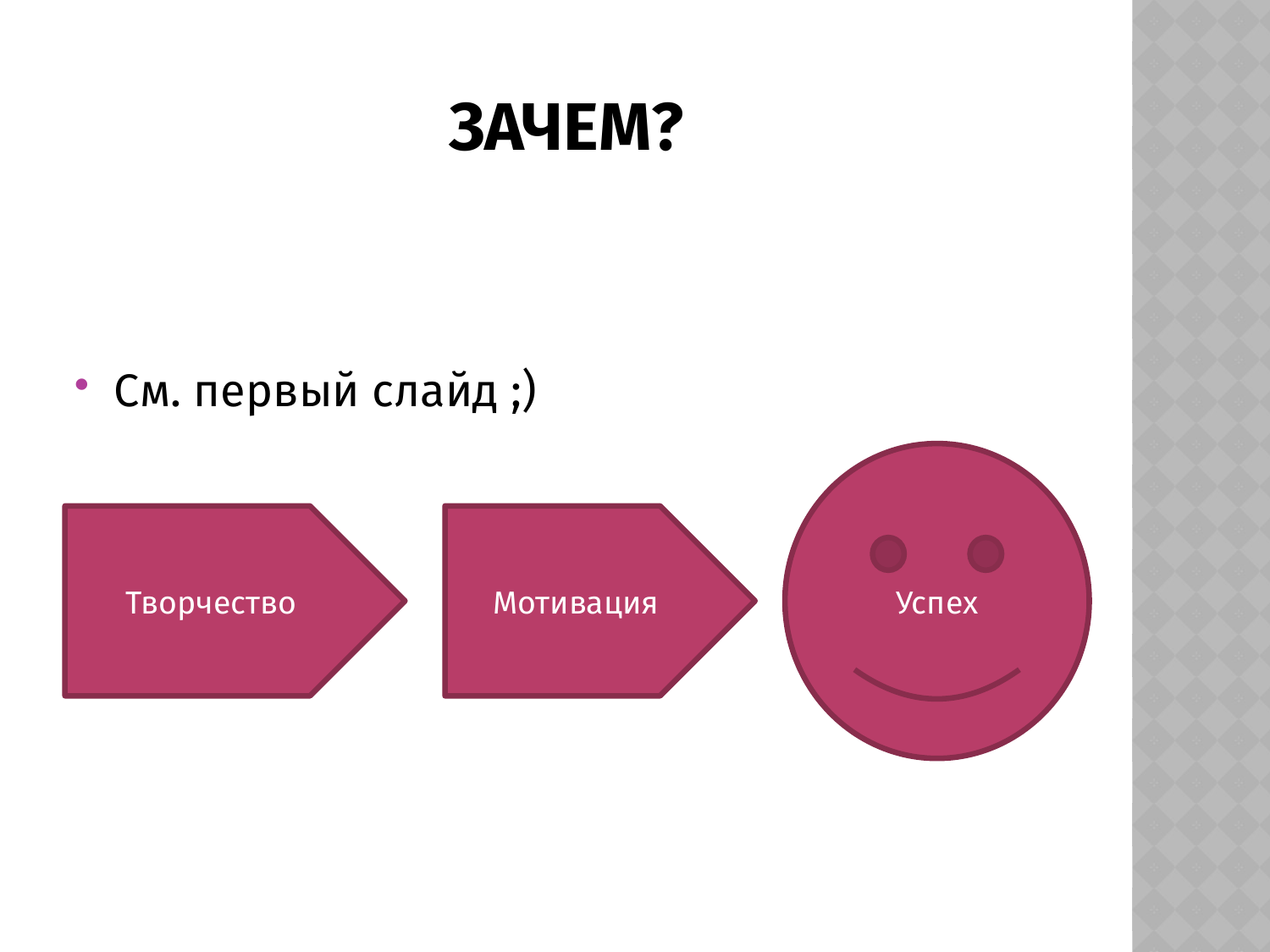

# Зачем?

См. первый слайд ;)

Успех
Творчество
Мотивация